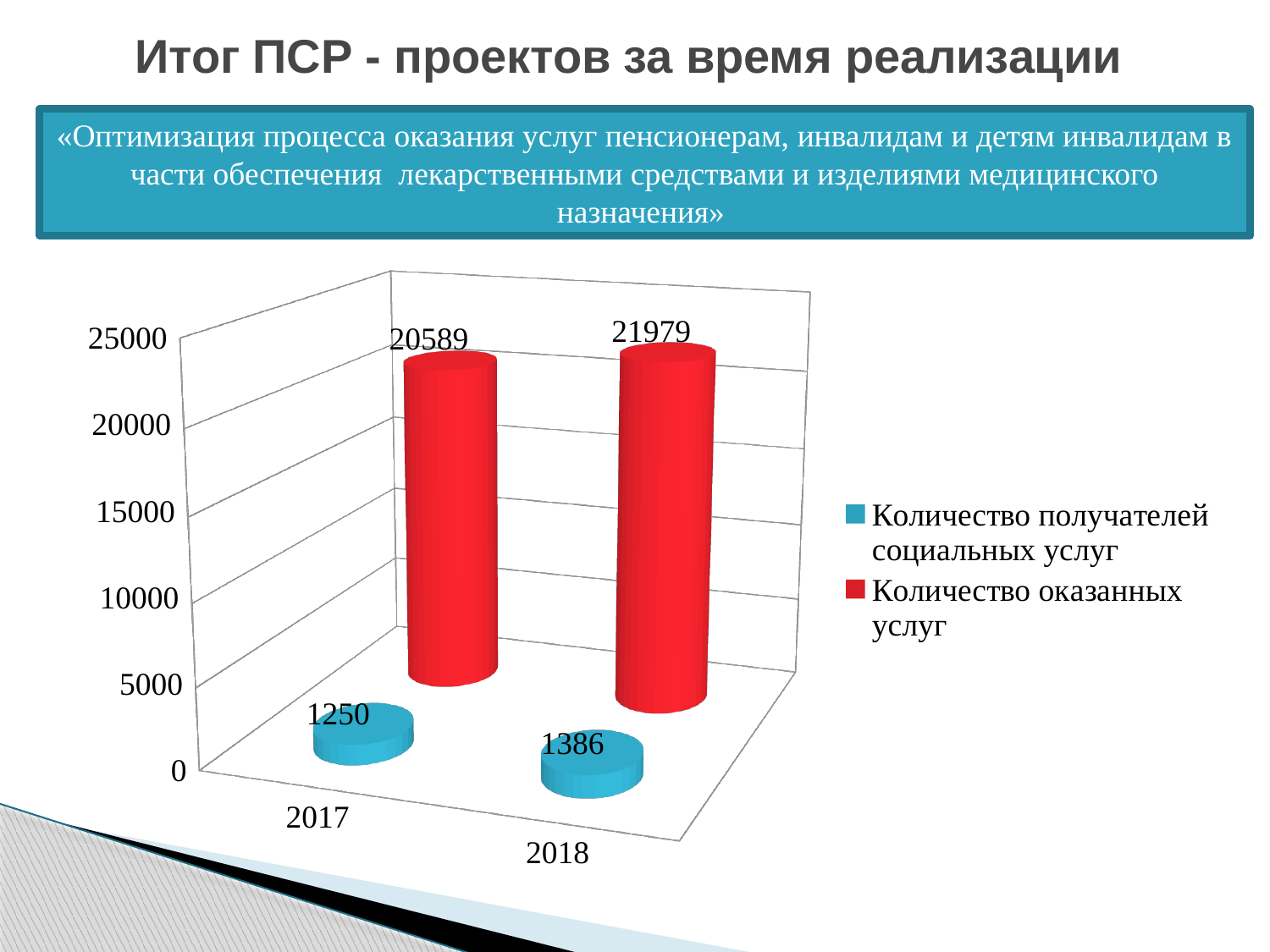

# Итог ПСР - проектов за время реализации
«Оптимизация процесса оказания услуг пенсионерам, инвалидам и детям инвалидам в части обеспечения  лекарственными средствами и изделиями медицинского назначения»

[unsupported chart]